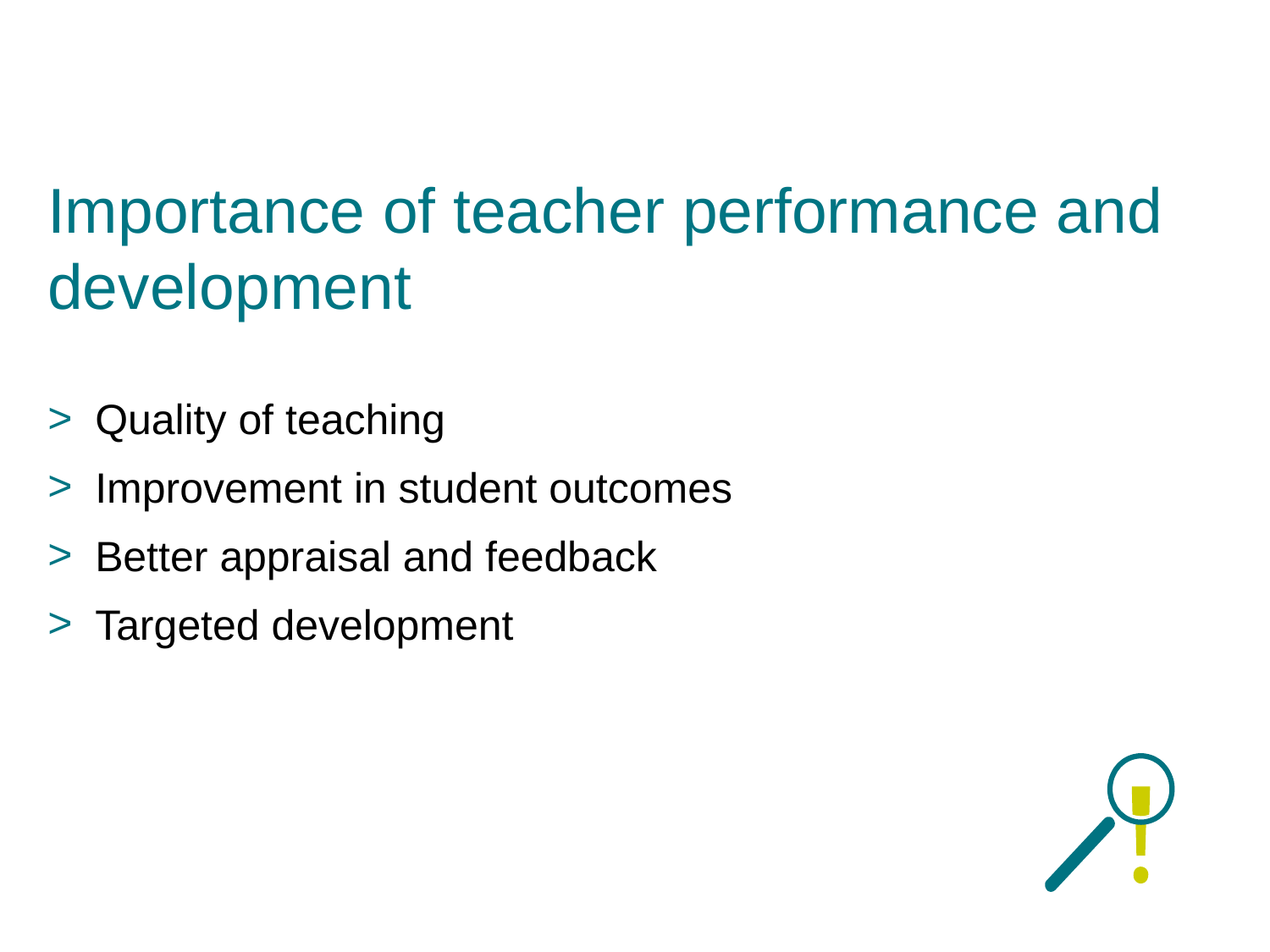

# Importance of teacher performance and development
Quality of teaching
Improvement in student outcomes
Better appraisal and feedback
Targeted development